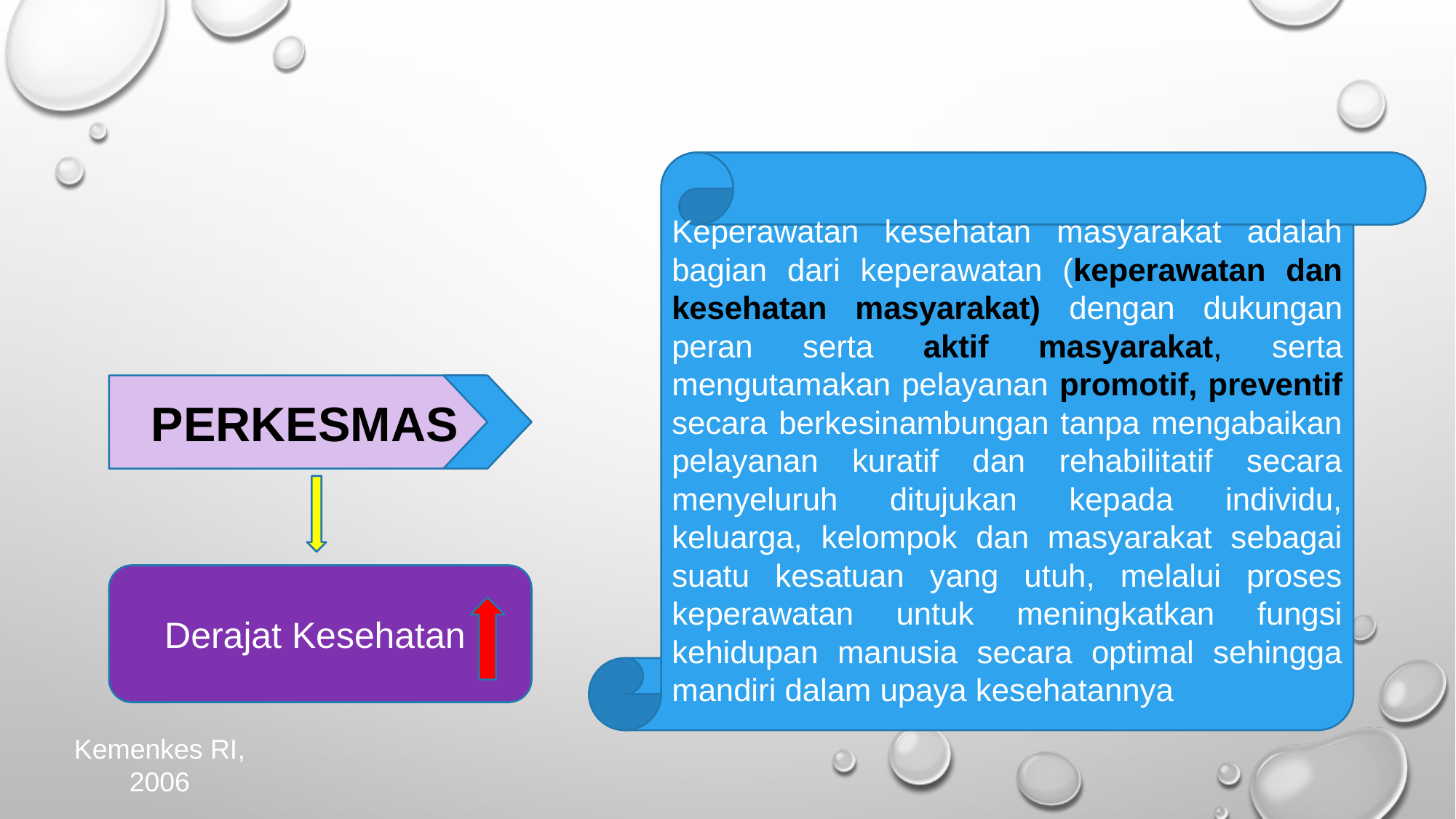

Keperawatan kesehatan masyarakat adalah bagian dari keperawatan (keperawatan dan kesehatan masyarakat) dengan dukungan peran serta aktif masyarakat, serta mengutamakan pelayanan promotif, preventif secara berkesinambungan tanpa mengabaikan pelayanan kuratif dan rehabilitatif secara menyeluruh ditujukan kepada individu, keluarga, kelompok dan masyarakat sebagai suatu kesatuan yang utuh, melalui proses keperawatan untuk meningkatkan fungsi kehidupan manusia secara optimal sehingga mandiri dalam upaya kesehatannya
PERKESMAS

Derajat Kesehatan

Kemenkes RI, 2006